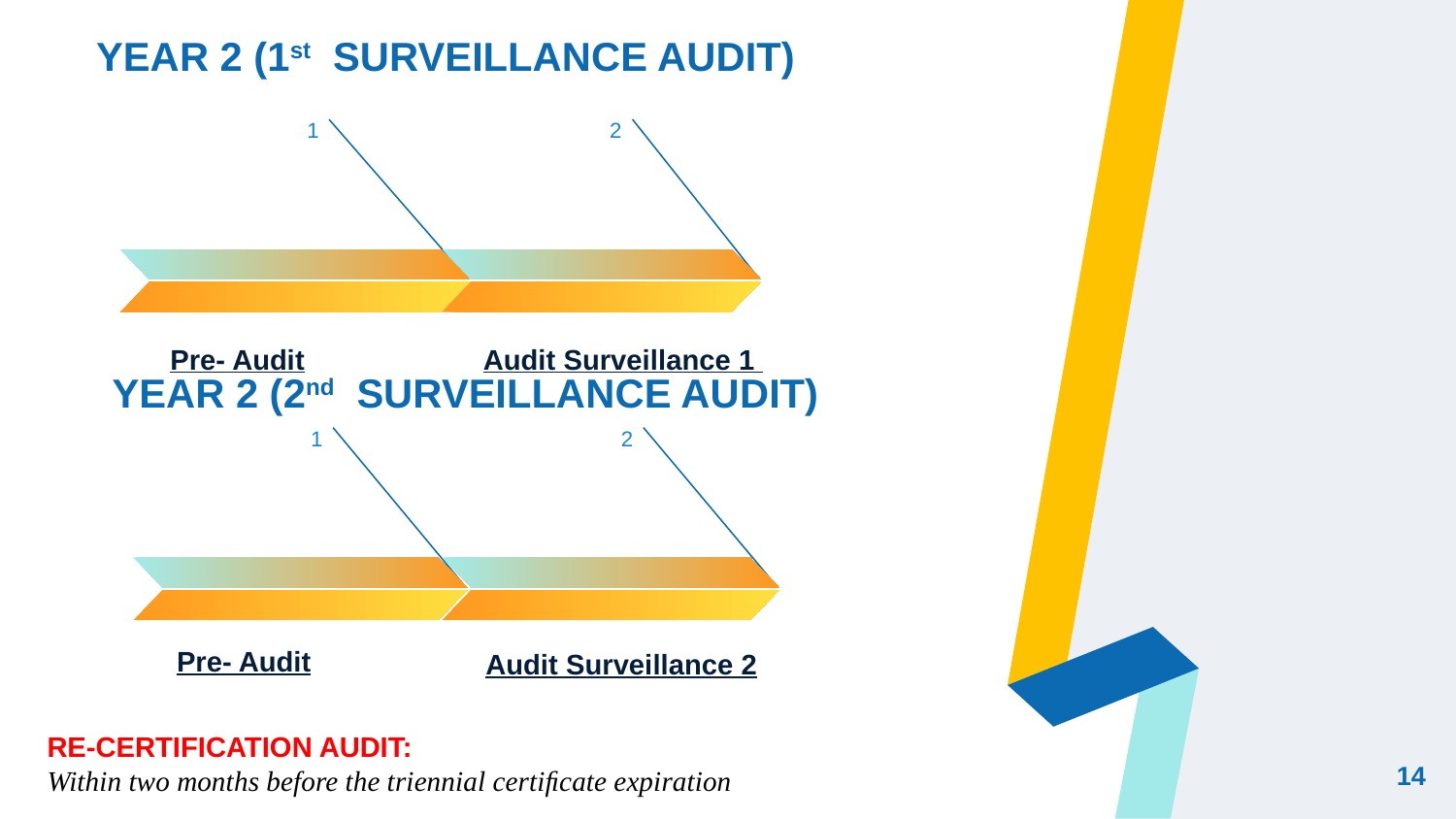

# YEAR 2 (1st  SURVEILLANCE AUDIT)
2

Audit Surveillance 1
1

Pre- Audit
2

Audit Surveillance 2
1

Pre- Audit
YEAR 2 (2nd  SURVEILLANCE AUDIT)
RE-CERTIFICATION AUDIT:
Within two months before the triennial certiﬁcate expiration
14